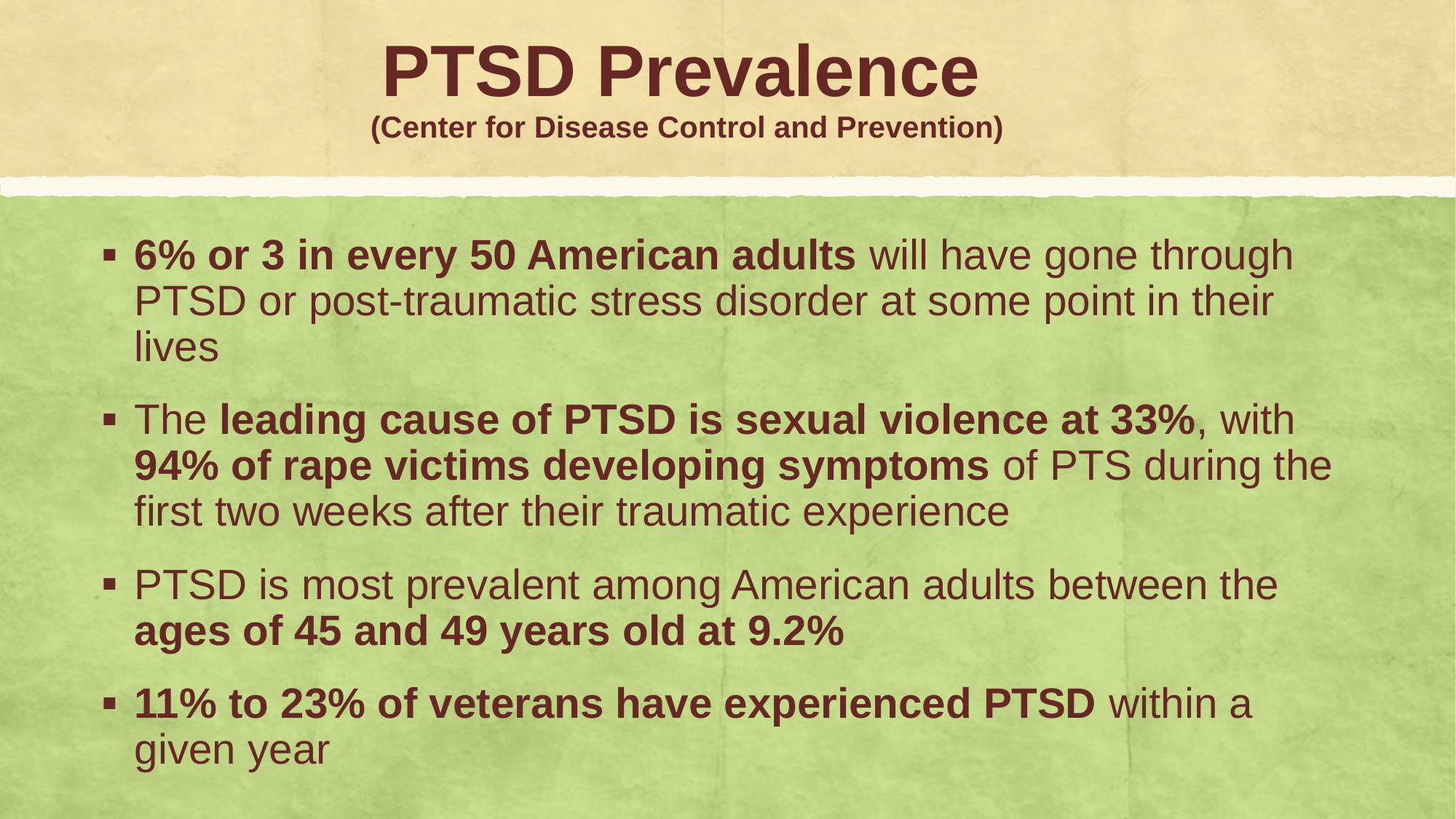

# PTSD Prevalence (Center for Disease Control and Prevention)
6% or 3 in every 50 American adults will have gone through PTSD or post-traumatic stress disorder at some point in their lives
The leading cause of PTSD is sexual violence at 33%, with 94% of rape victims developing symptoms of PTS during the first two weeks after their traumatic experience
PTSD is most prevalent among American adults between the ages of 45 and 49 years old at 9.2%
11% to 23% of veterans have experienced PTSD within a given year